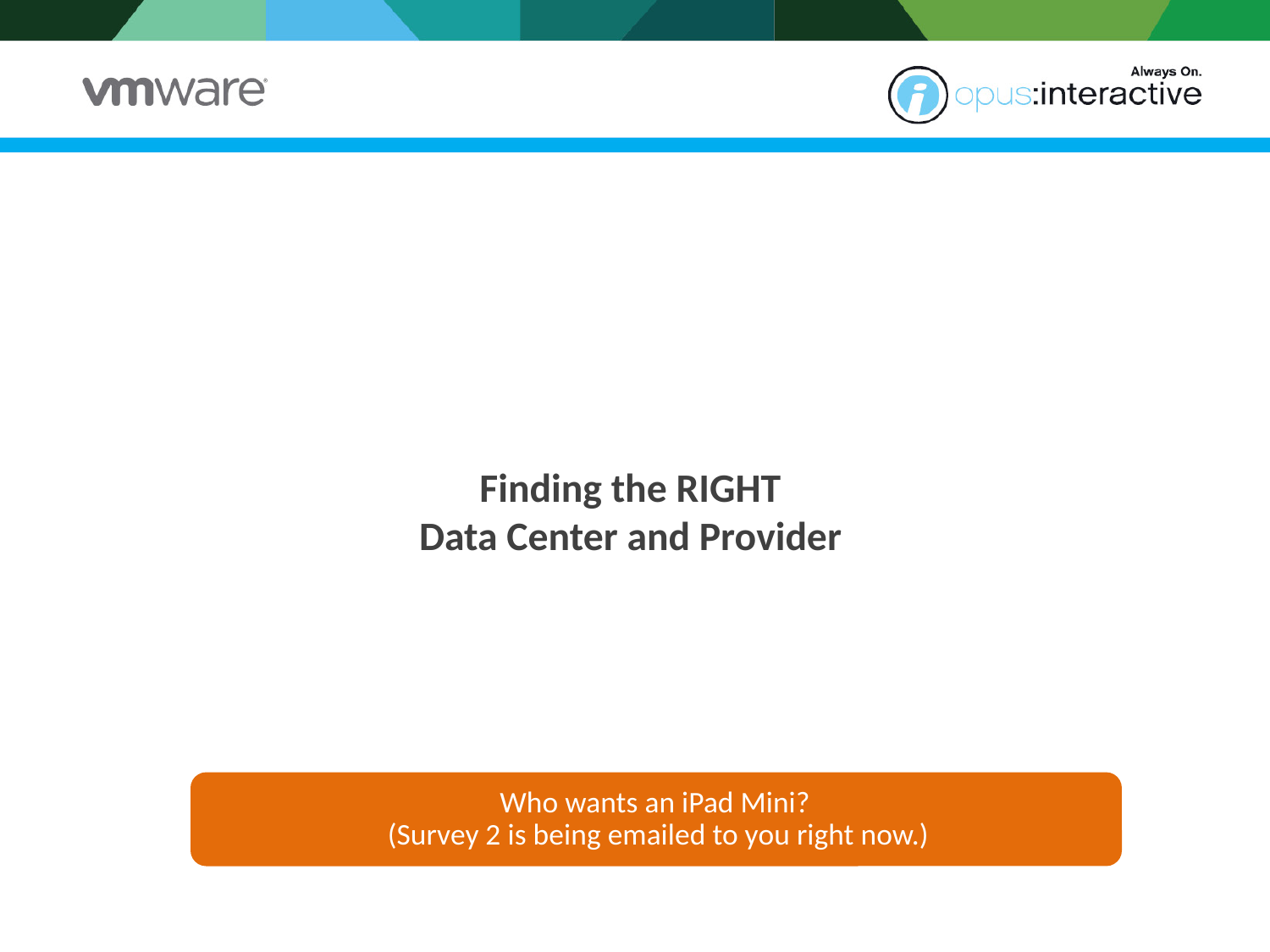

# Finding the RIGHT Data Center and Provider
Who wants an iPad Mini?
(Survey 2 is being emailed to you right now.)